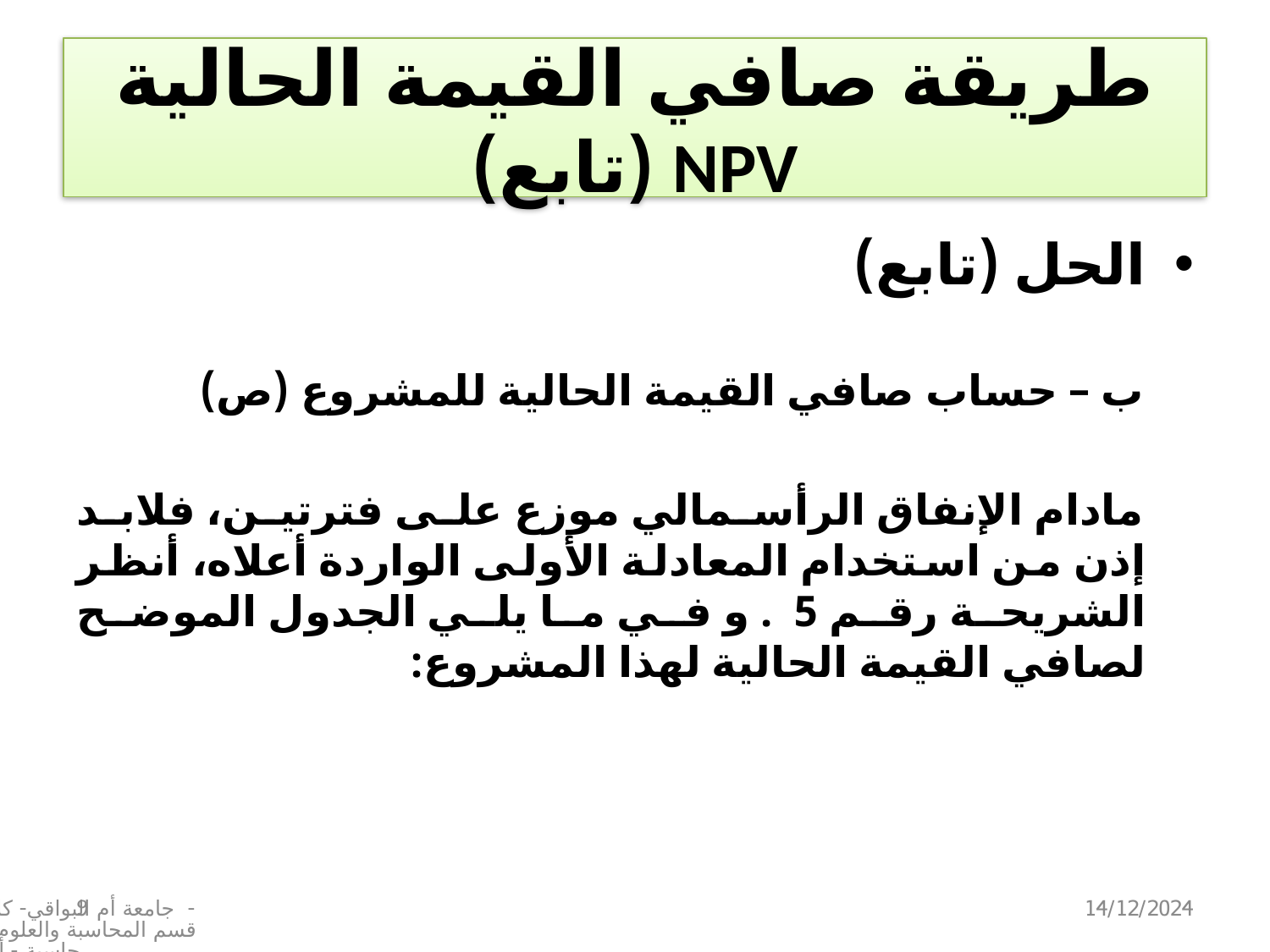

# طريقة صافي القيمة الحالية NPV (تابع)
الحل (تابع)

ب – حساب صافي القيمة الحالية للمشروع (ص)

مادام الإنفاق الرأسمالي موزع على فترتين، فلابد إذن من استخدام المعادلة الأولى الواردة أعلاه، أنظر الشريحة رقم 5  . و في ما يلي الجدول الموضح لصافي القيمة الحالية لهذا المشروع:

9
جامعة أم البواقي- كلية العلوم الاقتصادية  - قسم المحاسبة والعلوم  المالية – سنة 3 محاسبة - أ. د. عبدالجليل بوداح
14/12/2024